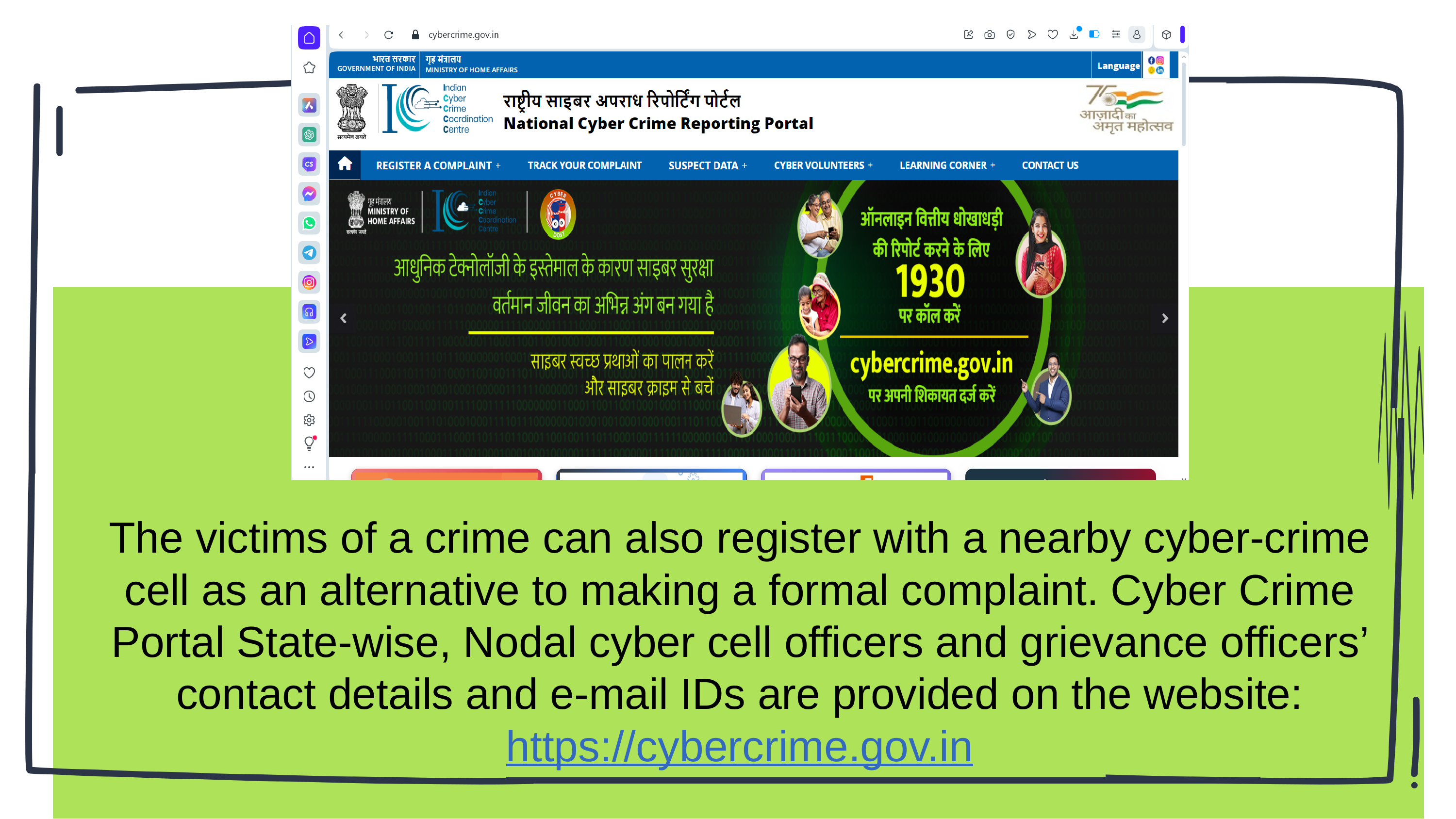

The victims of a crime can also register with a nearby cyber-crime cell as an alternative to making a formal complaint. Cyber Crime Portal State-wise, Nodal cyber cell officers and grievance officers’ contact details and e-mail IDs are provided on the website: https://cybercrime.gov.in